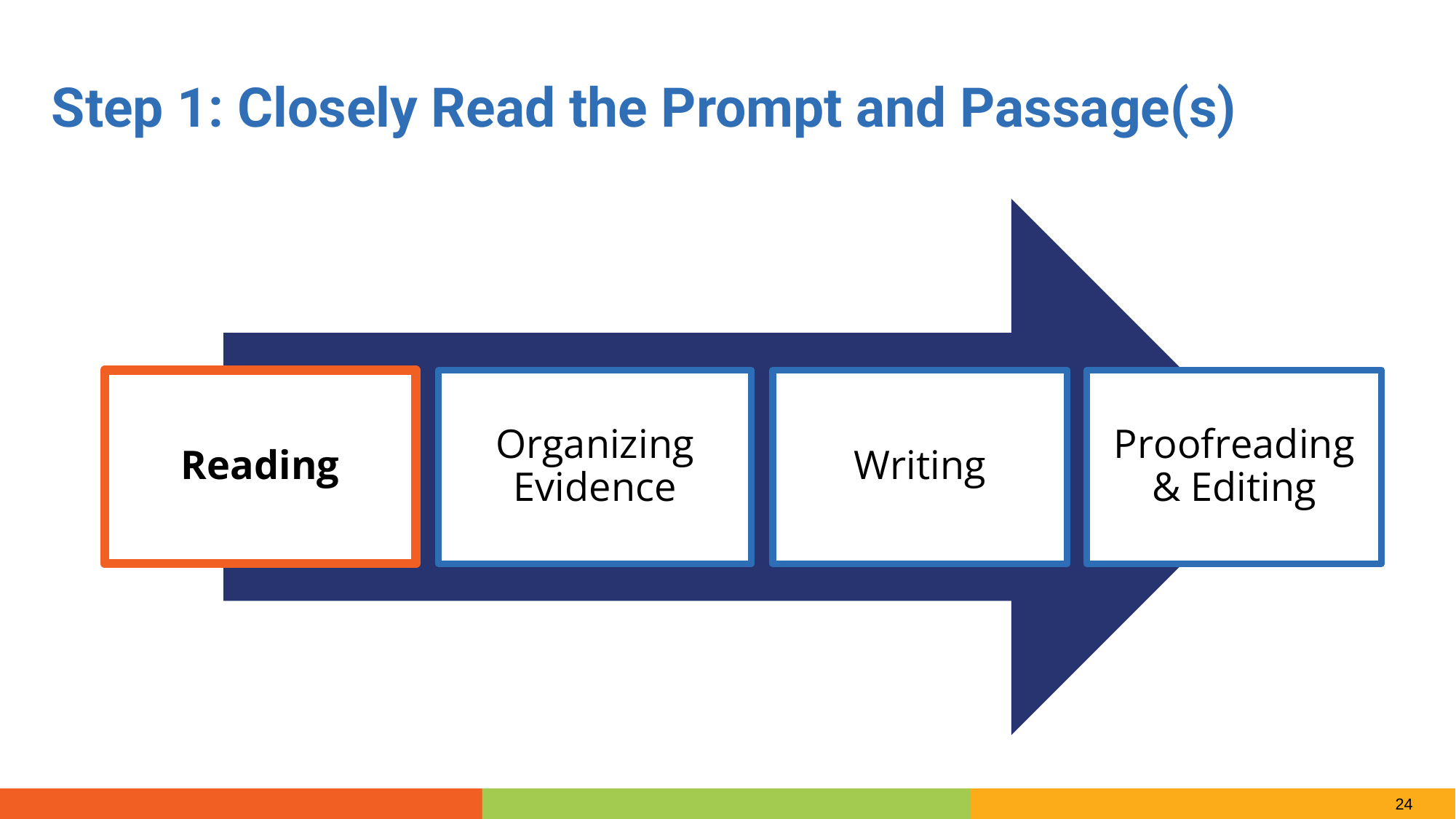

Step 1: Closely Read the Prompt and Passage(s)

Reading
Organizing Evidence
Writing
Proofreading & Editing